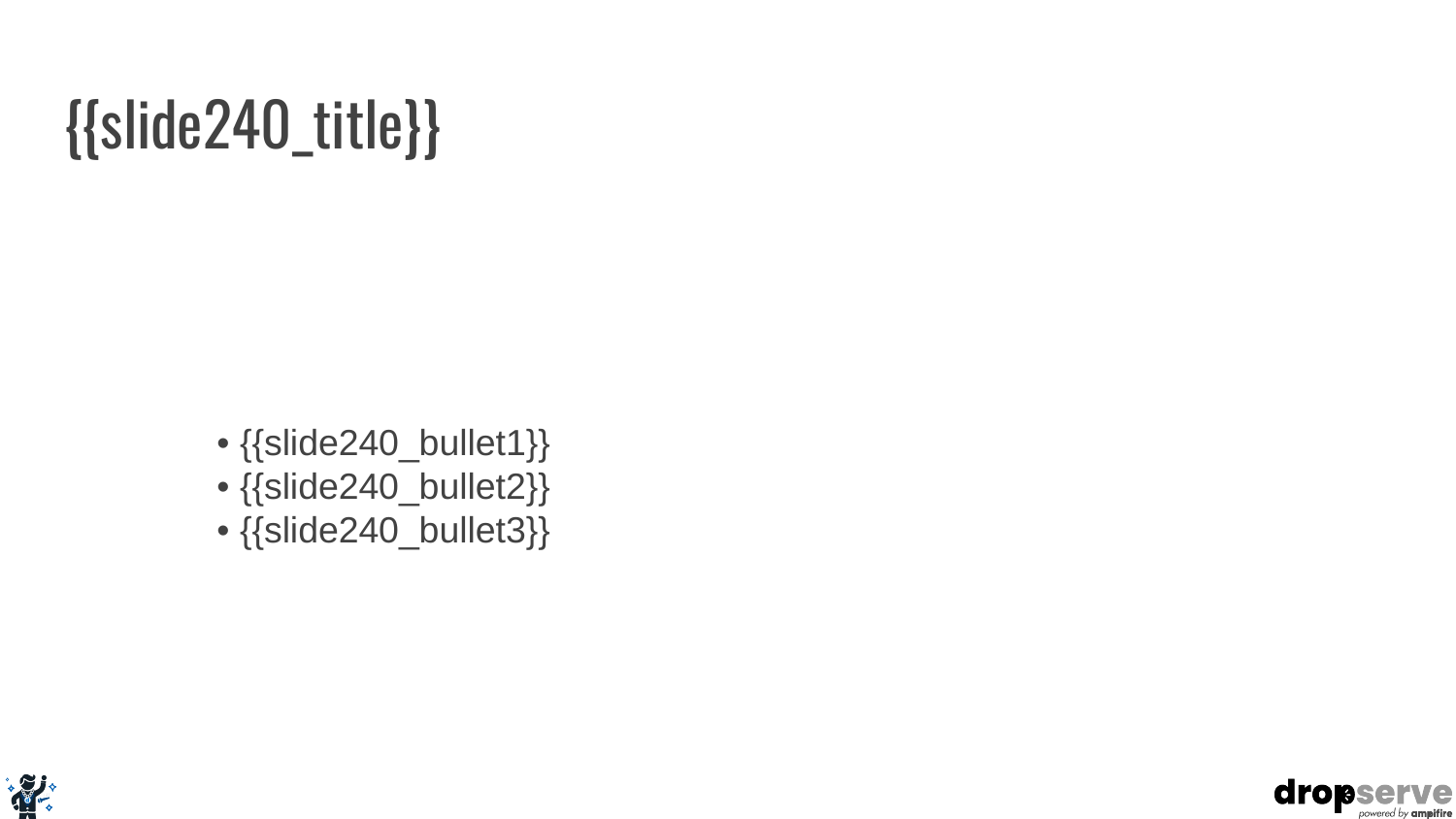

# {{slide240_title}}
• {{slide240_bullet1}}
• {{slide240_bullet2}}
• {{slide240_bullet3}}